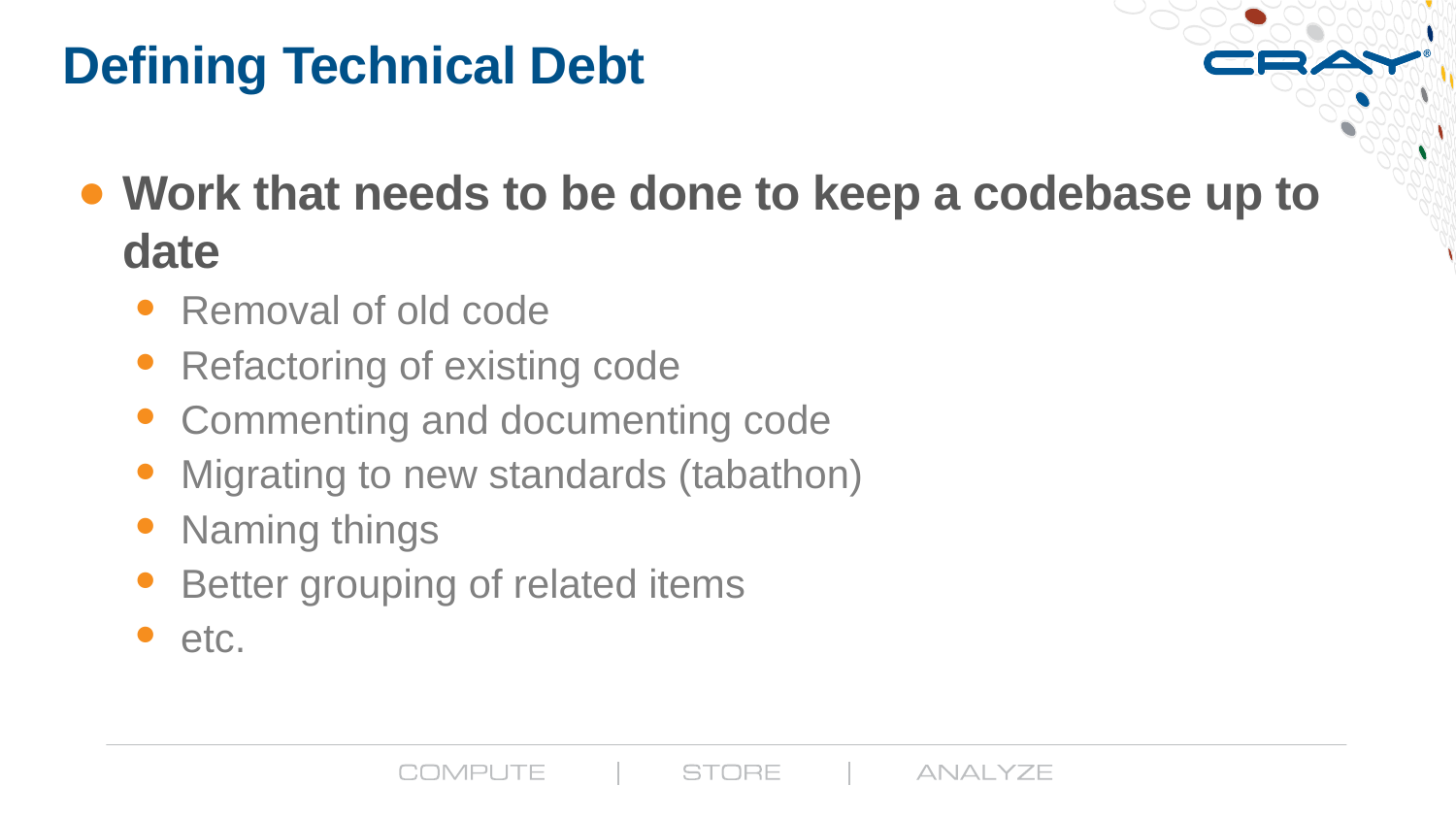

# Defining Technical Debt
Work that needs to be done to keep a codebase up to date
Removal of old code
Refactoring of existing code
Commenting and documenting code
Migrating to new standards (tabathon)
Naming things
Better grouping of related items
etc.